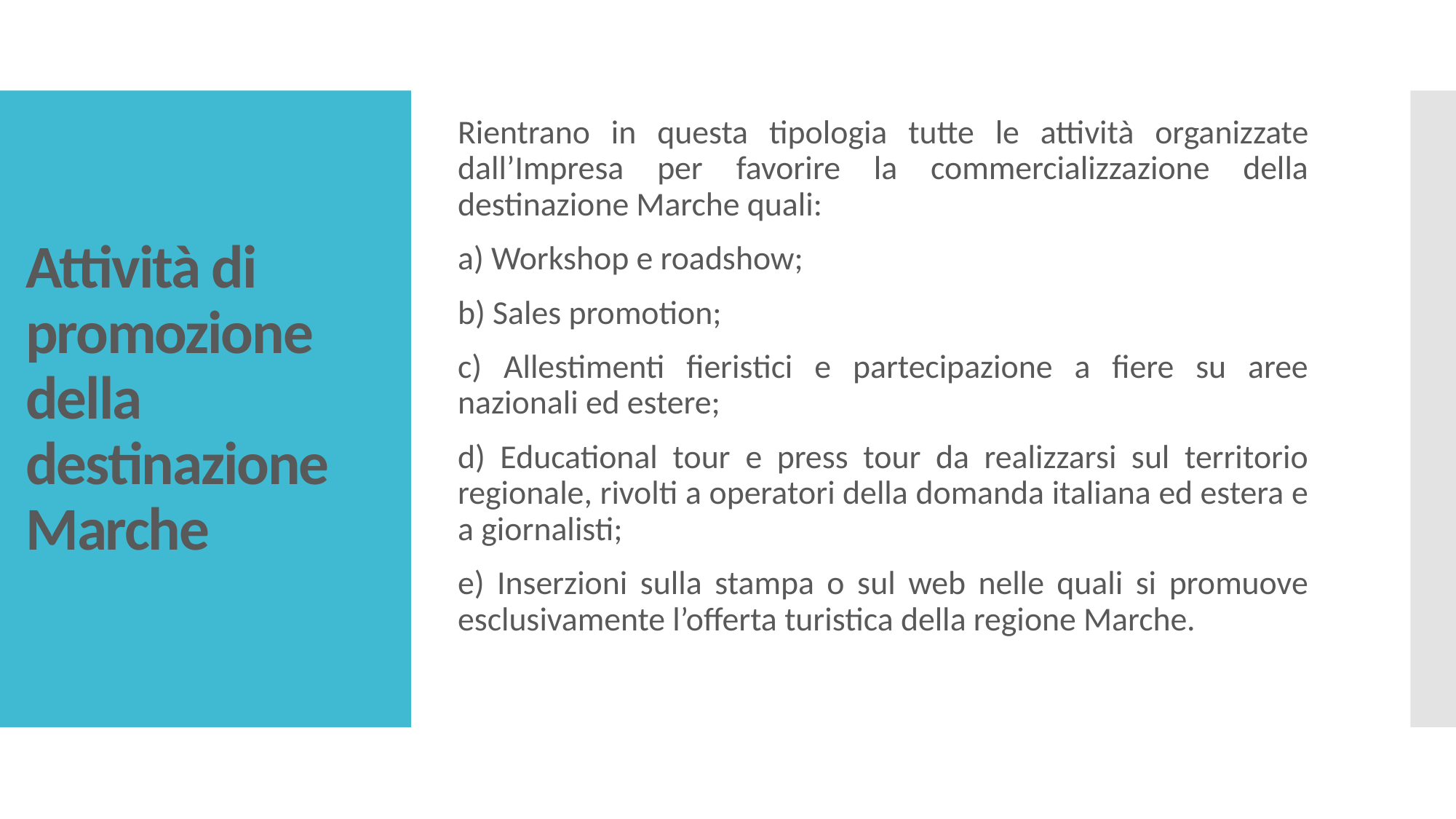

Rientrano in questa tipologia tutte le attività organizzate dall’Impresa per favorire la commercializzazione della destinazione Marche quali:
a) Workshop e roadshow;
b) Sales promotion;
c) Allestimenti fieristici e partecipazione a fiere su aree nazionali ed estere;
d) Educational tour e press tour da realizzarsi sul territorio regionale, rivolti a operatori della domanda italiana ed estera e a giornalisti;
e) Inserzioni sulla stampa o sul web nelle quali si promuove esclusivamente l’offerta turistica della regione Marche.
# Attività di promozione della destinazione Marche